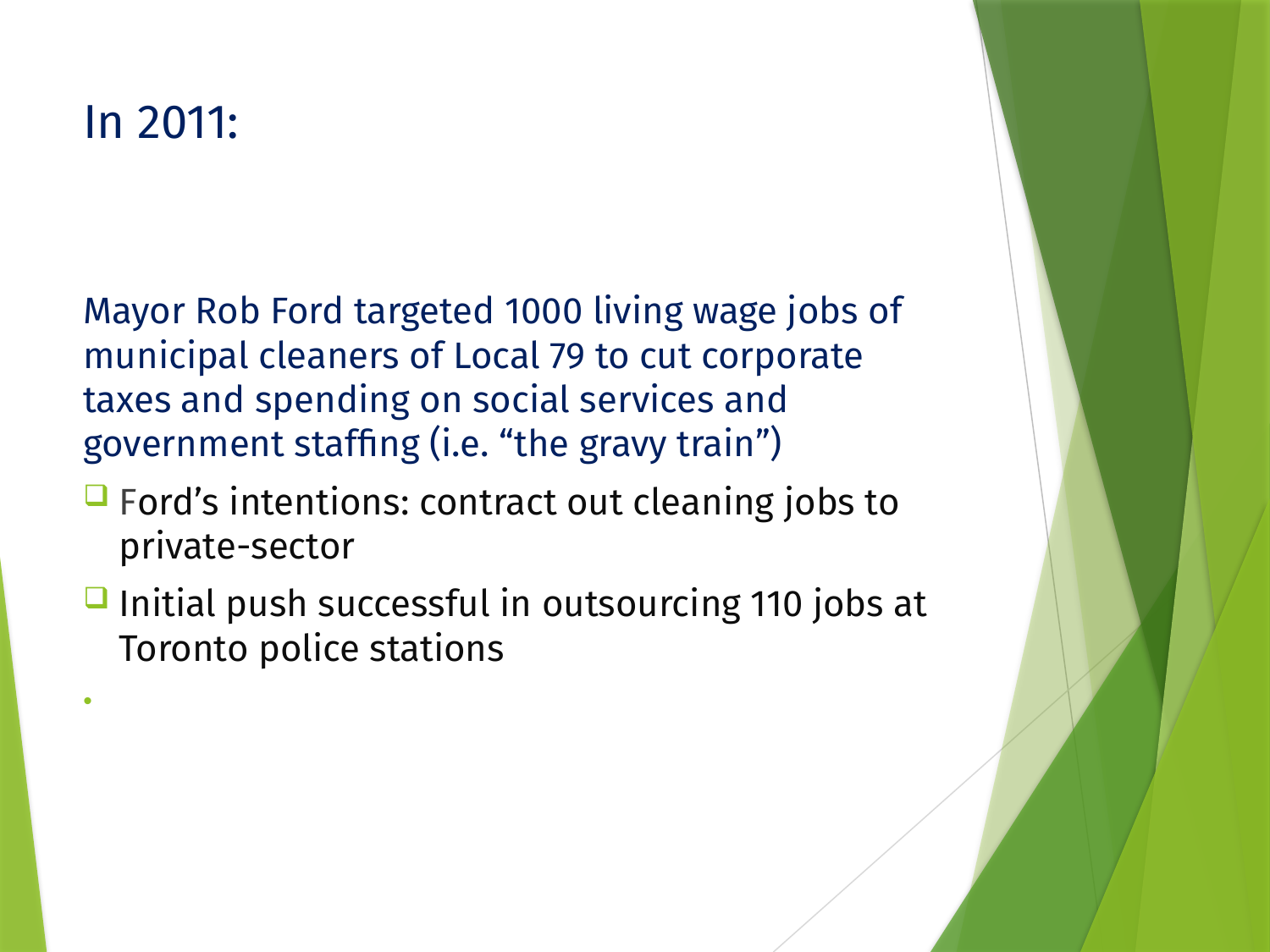

# In 2011:
Mayor Rob Ford targeted 1000 living wage jobs of municipal cleaners of Local 79 to cut corporate taxes and spending on social services and government staffing (i.e. “the gravy train”)
Ford’s intentions: contract out cleaning jobs to private-sector
Initial push successful in outsourcing 110 jobs at Toronto police stations